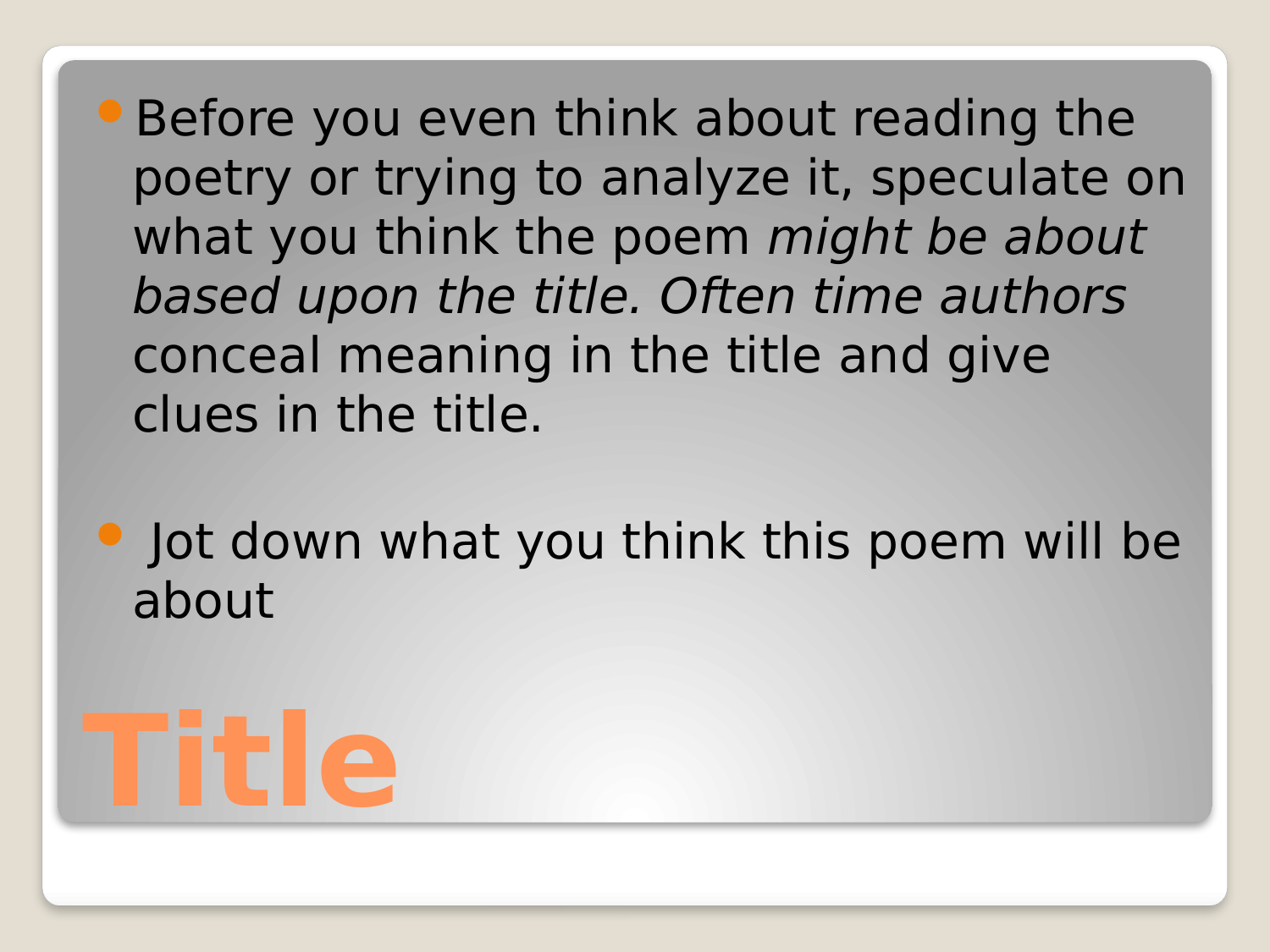

Before you even think about reading the poetry or trying to analyze it, speculate on what you think the poem might be about based upon the title. Often time authors conceal meaning in the title and give clues in the title.

 Jot down what you think this poem will be about
# Title